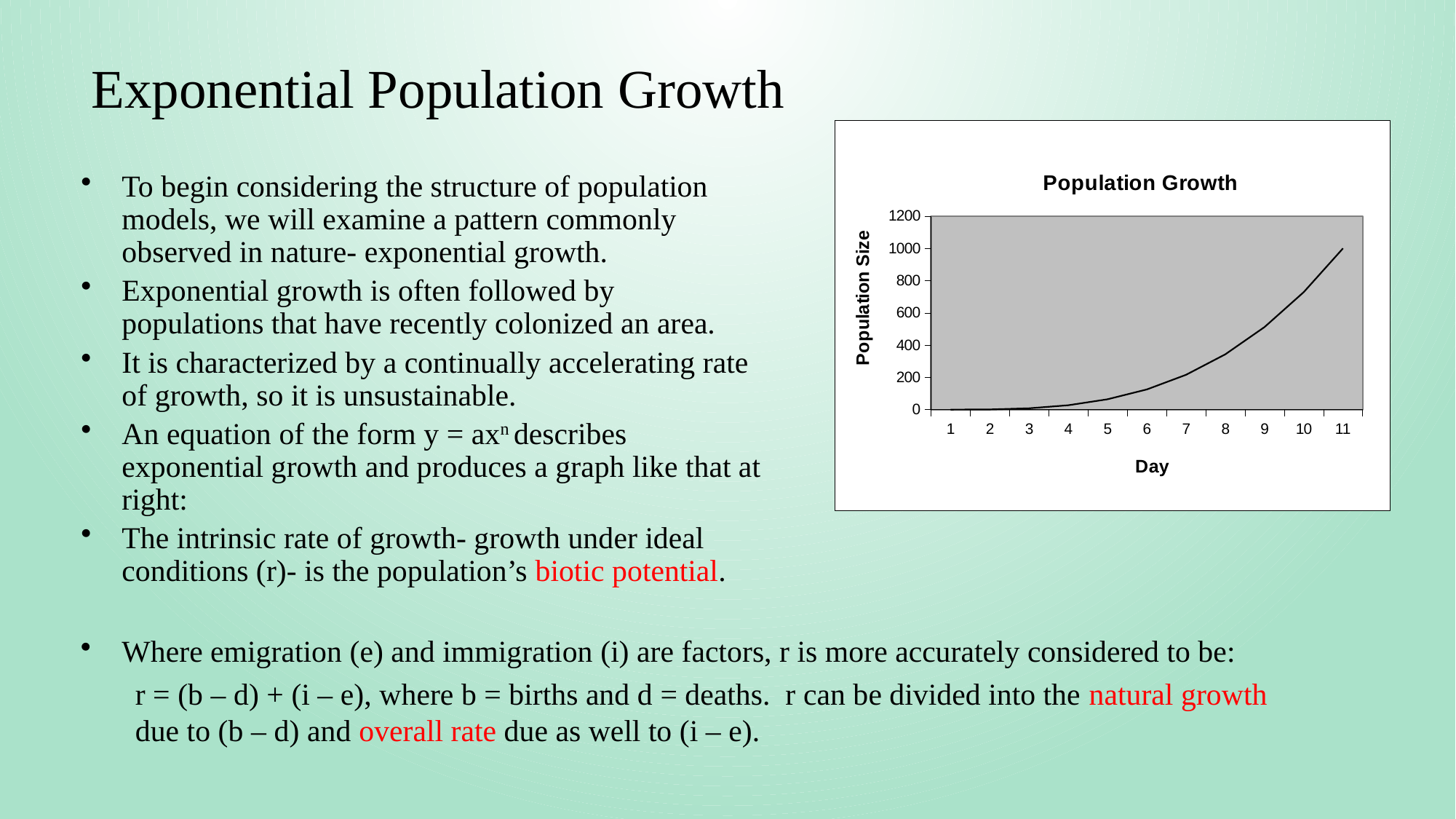

# Exponential Population Growth

### Chart: Population Growth

| Category | Population |
|---|---|
To begin considering the structure of population models, we will examine a pattern commonly observed in nature- exponential growth.
Exponential growth is often followed by populations that have recently colonized an area.
It is characterized by a continually accelerating rate of growth, so it is unsustainable.
An equation of the form y = axn describes exponential growth and produces a graph like that at right:
The intrinsic rate of growth- growth under ideal conditions (r)- is the population’s biotic potential.
    Where emigration (e) and immigration (i) are factors, r is more accurately considered to be:
r = (b – d) + (i – e), where b = births and d = deaths.  r can be divided into the natural growth due to (b – d) and overall rate due as well to (i – e).